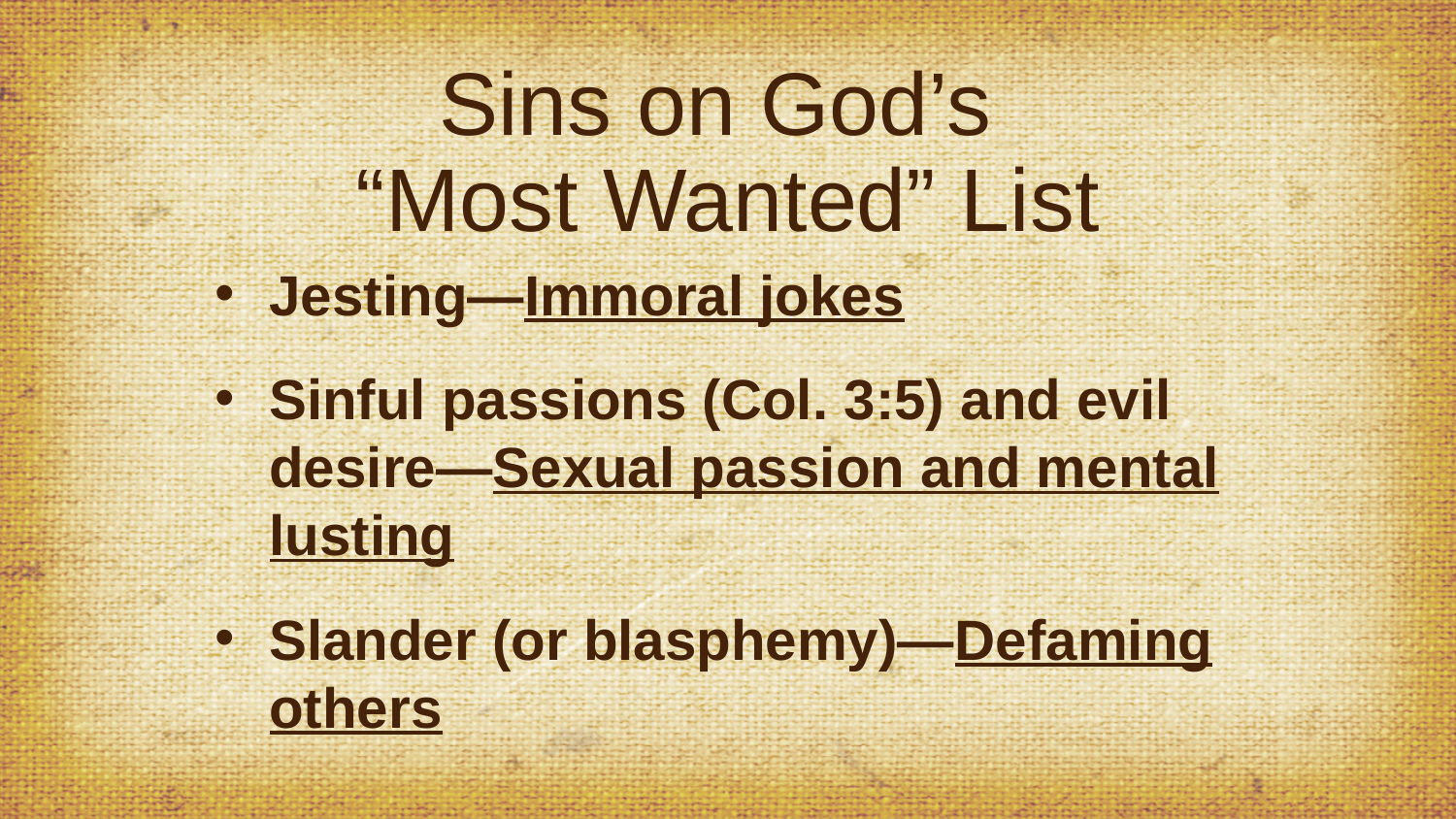

# Sins on God’s “Most Wanted” List
Jesting—Immoral jokes
Sinful passions (Col. 3:5) and evil desire—Sexual passion and mental lusting
Slander (or blasphemy)—Defaming others